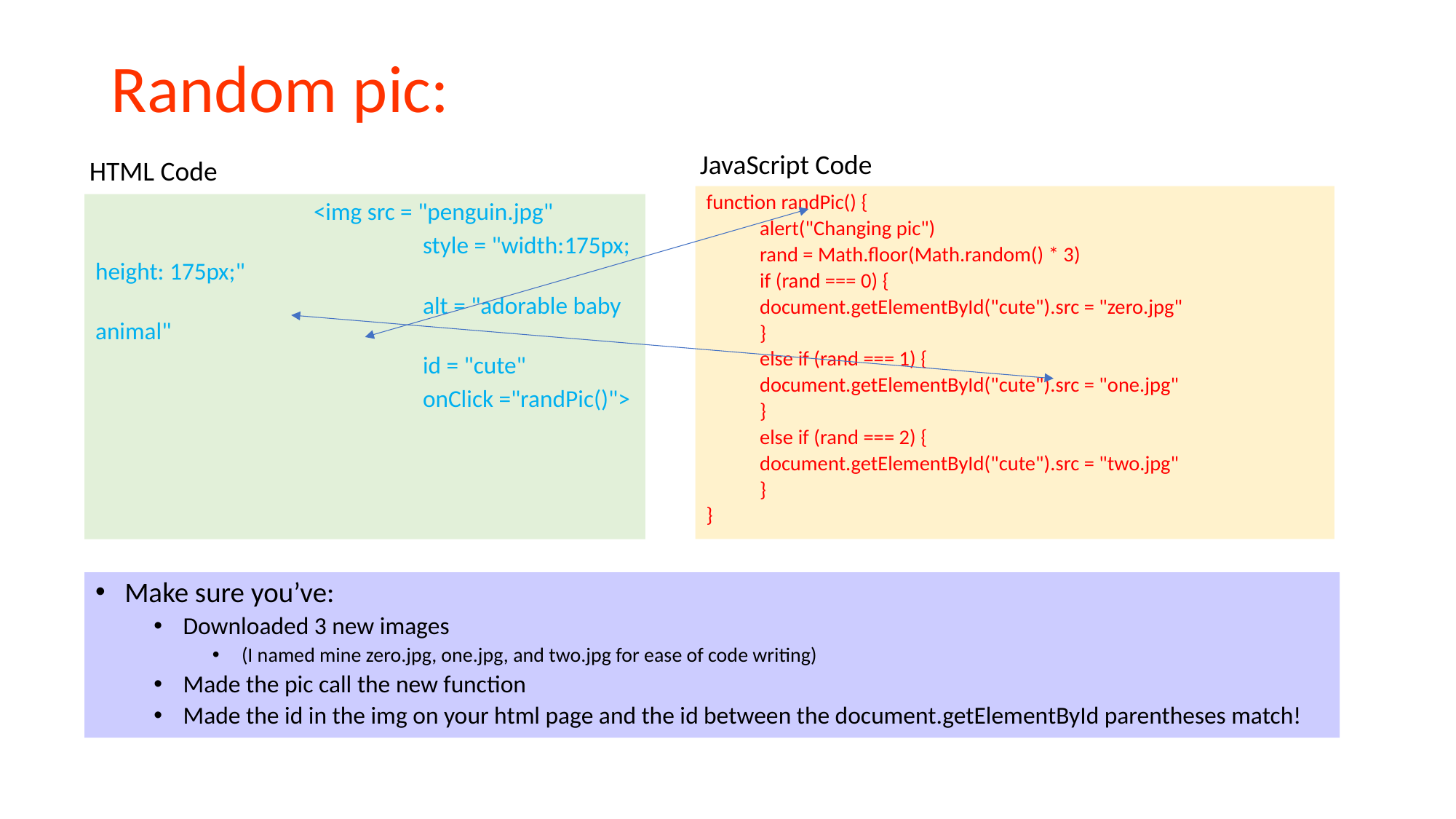

# Random pic:
JavaScript Code
HTML Code
function randPic() {
	alert("Changing pic")
	rand = Math.floor(Math.random() * 3)
	if (rand === 0) {
		document.getElementById("cute").src = "zero.jpg"
	}
	else if (rand === 1) {
		document.getElementById("cute").src = "one.jpg"
	}
	else if (rand === 2) {
		document.getElementById("cute").src = "two.jpg"
	}
}
		<img src = "penguin.jpg"
			style = "width:175px; height: 175px;"
			alt = "adorable baby animal"
			id = "cute"
			onClick ="randPic()">
Make sure you’ve:
Downloaded 3 new images
(I named mine zero.jpg, one.jpg, and two.jpg for ease of code writing)
Made the pic call the new function
Made the id in the img on your html page and the id between the document.getElementById parentheses match!